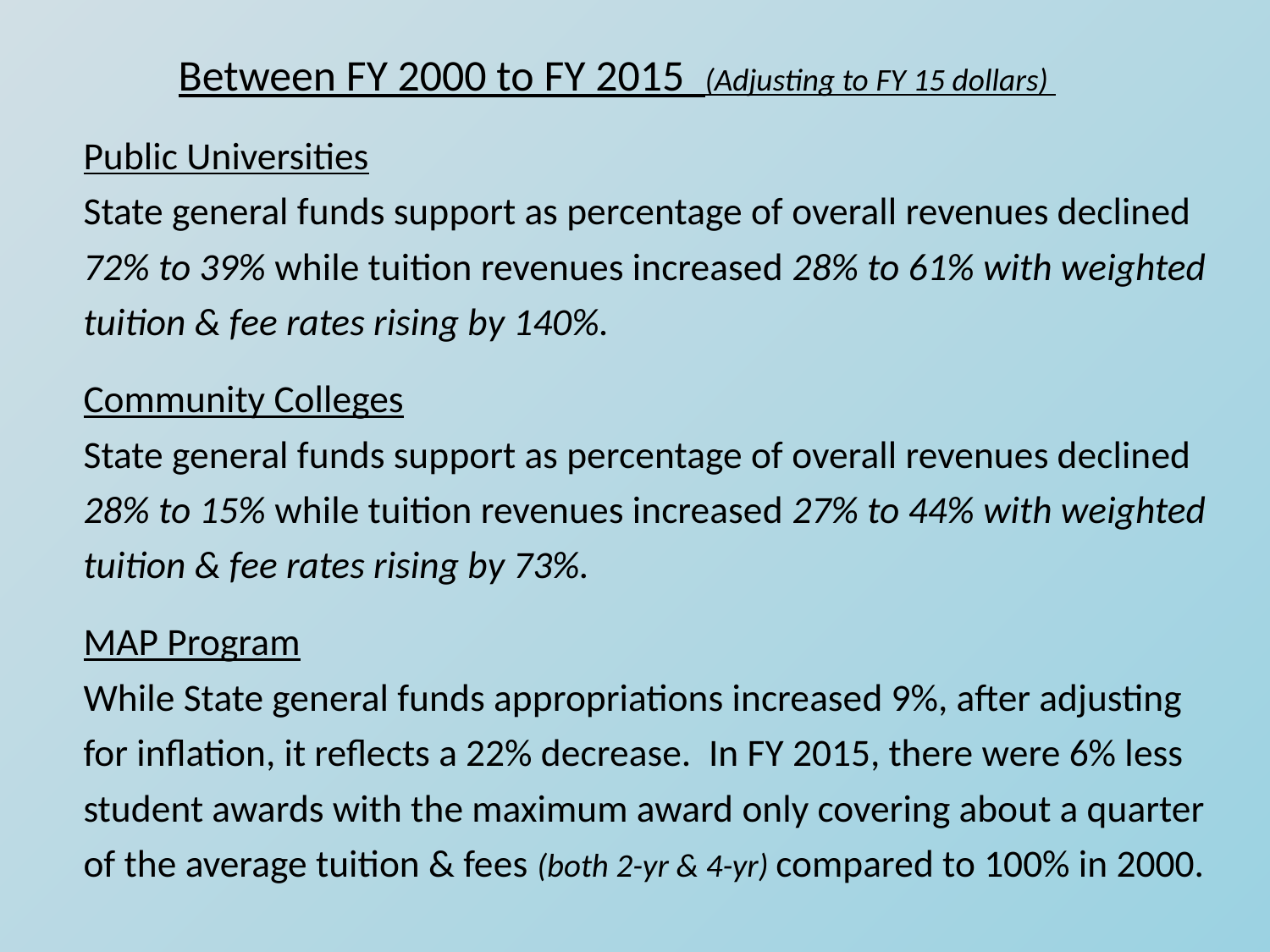

Between FY 2000 to FY 2015  (Adjusting to FY 15 dollars)
	Public Universities
State general funds support as percentage of overall revenues declined 72% to 39% while tuition revenues increased 28% to 61% with weighted tuition & fee rates rising by 140%.
 	Community Colleges
State general funds support as percentage of overall revenues declined 28% to 15% while tuition revenues increased 27% to 44% with weighted tuition & fee rates rising by 73%.
	MAP Program
While State general funds appropriations increased 9%, after adjusting for inflation, it reflects a 22% decrease.  In FY 2015, there were 6% less student awards with the maximum award only covering about a quarter of the average tuition & fees (both 2-yr & 4-yr) compared to 100% in 2000.

#